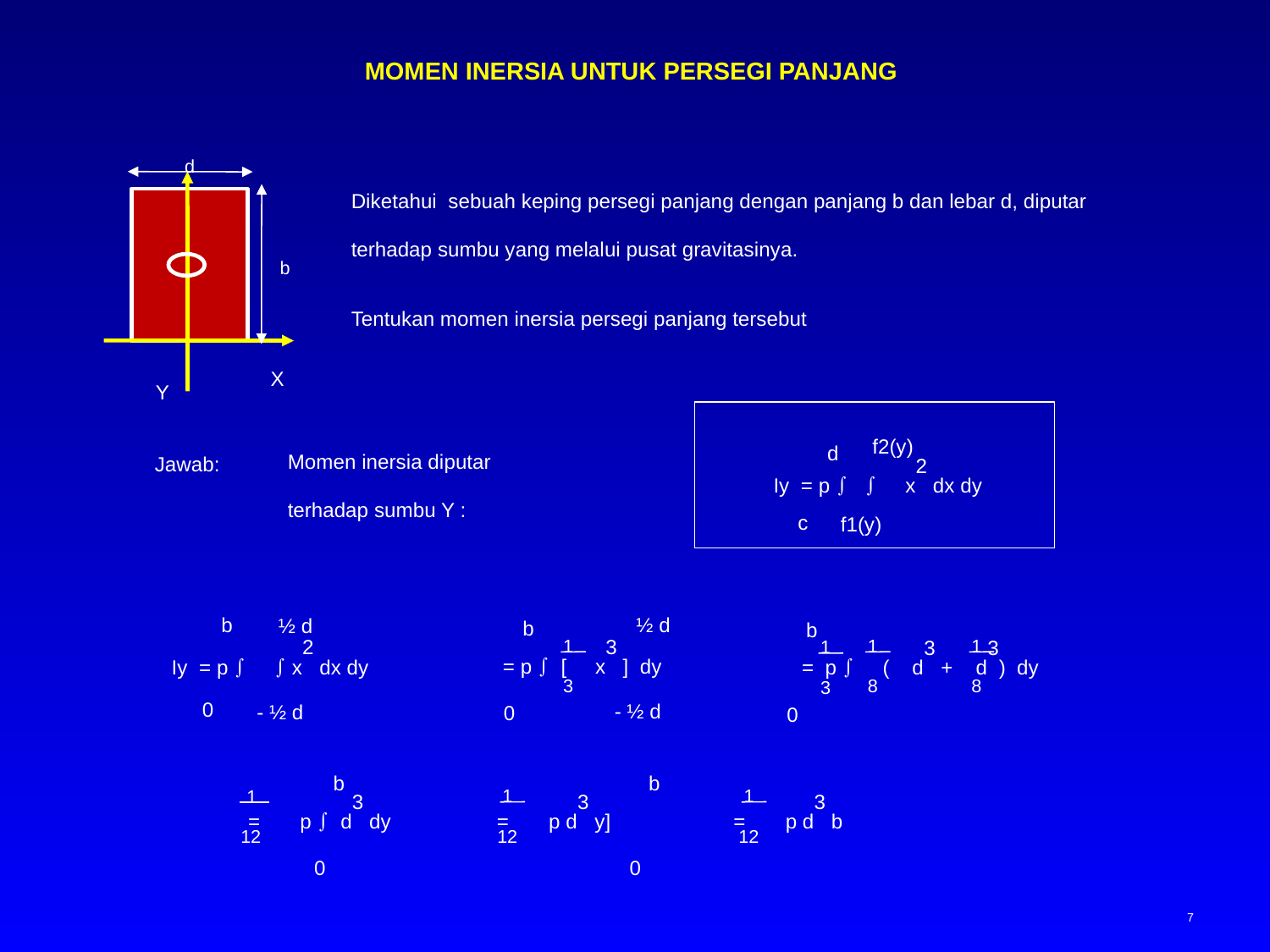

MOMEN INERSIA UNTUK PERSEGI PANJANG
d

X
Y
b
Diketahui  sebuah keping persegi panjang dengan panjang b dan lebar d, diputar terhadap sumbu yang melalui pusat gravitasinya.
Tentukan momen inersia persegi panjang tersebut

Iy  = p ∫   ∫     x2 dx dy
f2(y)
d
c
f1(y)
Momen inersia diputar
terhadap sumbu Y :
Jawab:
b
½ d
Iy  = p ∫     ∫ x2 dx dy
- ½ d
0
½ d
b
1
3
 = p ∫  [     x3 ]  dy
- ½ d
0
b
1
3
 =  p ∫     (    d3 +    d3)  dy
0
1
8
1
8
b
1
12
=       p ∫  d3 dy
0
b
1
12
=       p d3 y]
0
1
12
=       p d3 b
7